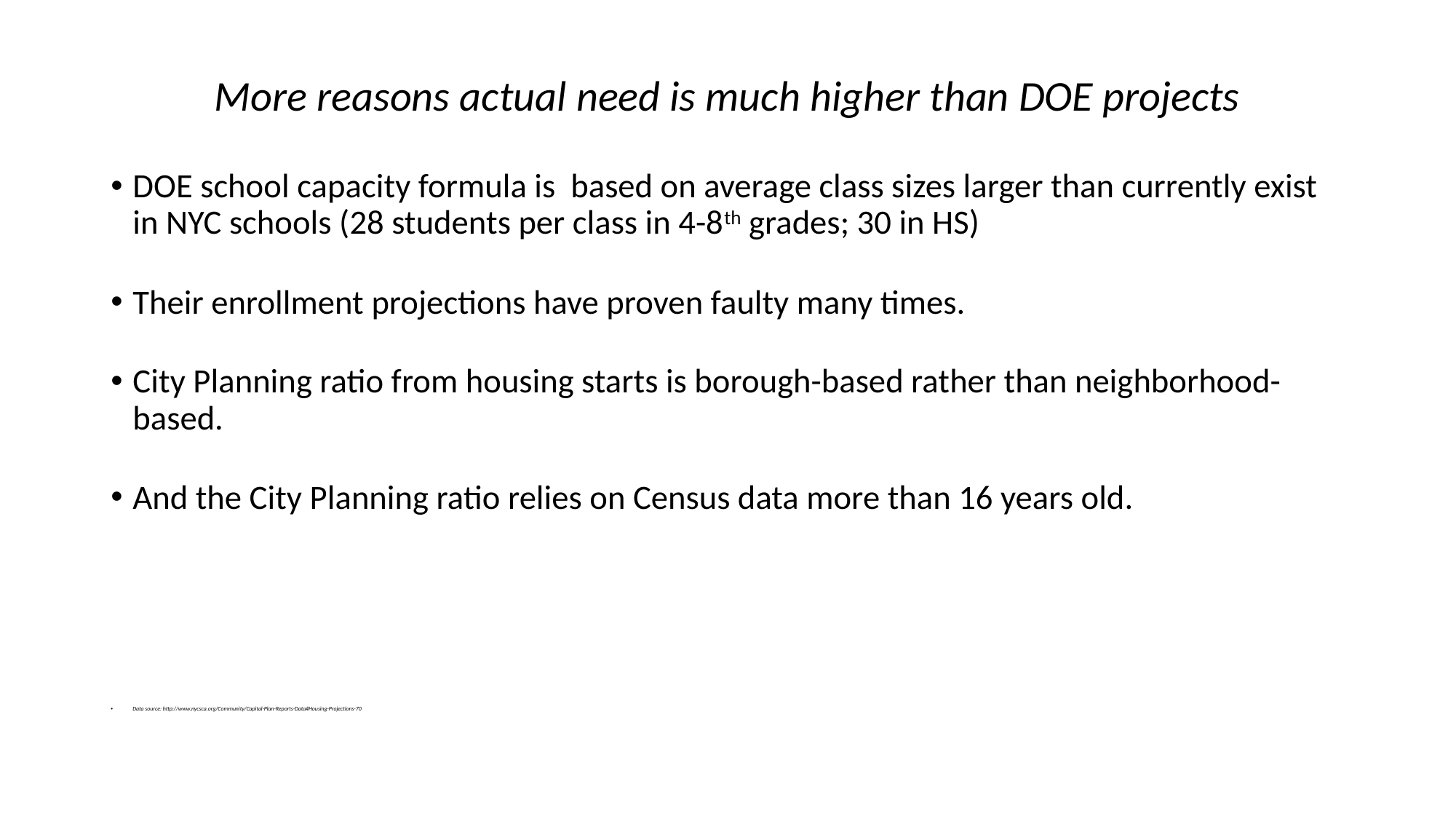

# More reasons actual need is much higher than DOE projects
DOE school capacity formula is  based on average class sizes larger than currently exist in NYC schools (28 students per class in 4-8th grades; 30 in HS)

Their enrollment projections have proven faulty many times.

City Planning ratio from housing starts is borough-based rather than neighborhood-based.

And the City Planning ratio relies on Census data more than 16 years old.

Data source: http://www.nycsca.org/Community/Capital-Plan-Reports-Data#Housing-Projections-70